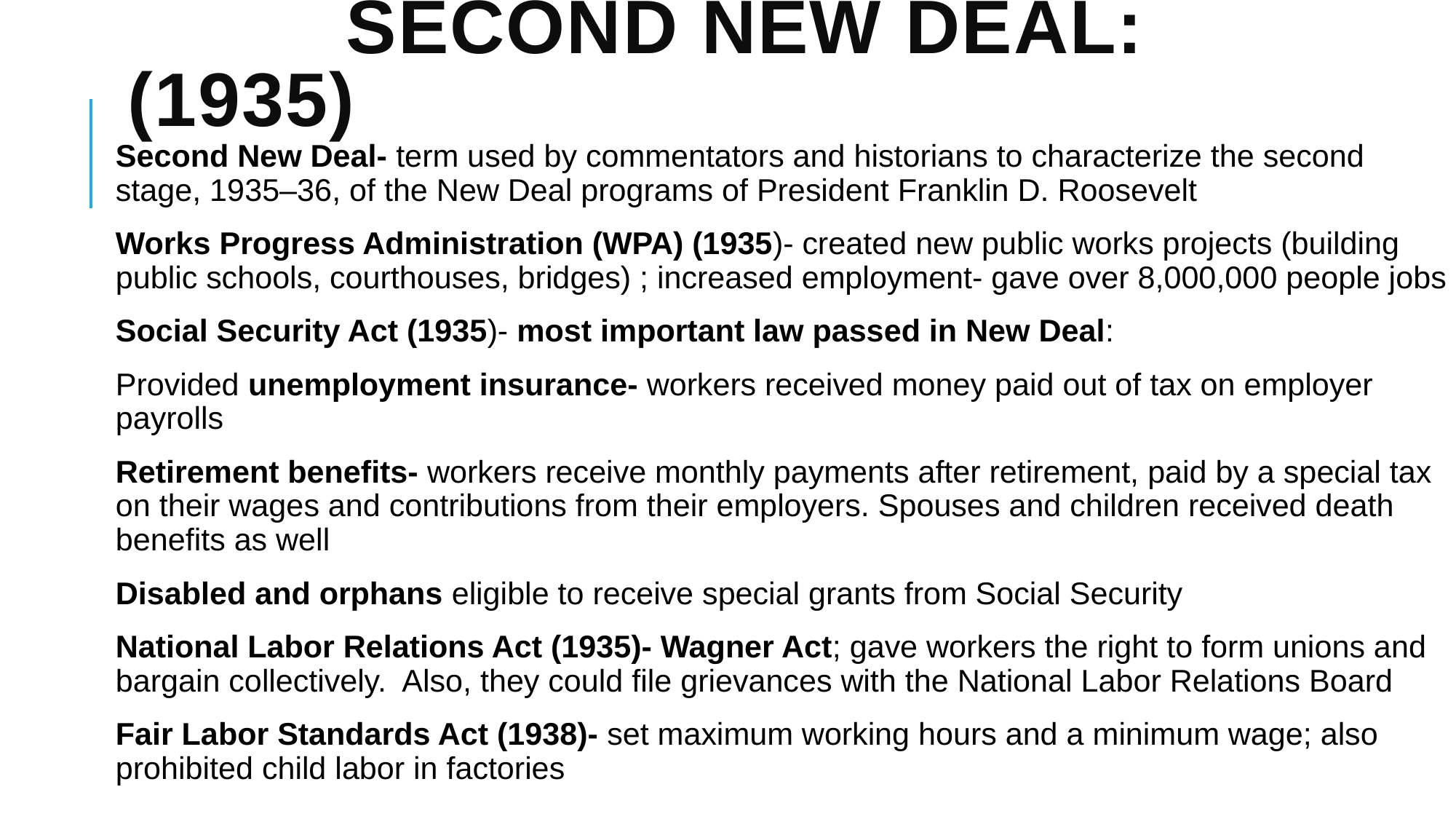

# Second New Deal: (1935)
Second New Deal- term used by commentators and historians to characterize the second stage, 1935–36, of the New Deal programs of President Franklin D. Roosevelt
Works Progress Administration (WPA) (1935)- created new public works projects (building public schools, courthouses, bridges) ; increased employment- gave over 8,000,000 people jobs
Social Security Act (1935)- most important law passed in New Deal:
Provided unemployment insurance- workers received money paid out of tax on employer payrolls
Retirement benefits- workers receive monthly payments after retirement, paid by a special tax on their wages and contributions from their employers. Spouses and children received death benefits as well
Disabled and orphans eligible to receive special grants from Social Security
National Labor Relations Act (1935)- Wagner Act; gave workers the right to form unions and bargain collectively.  Also, they could file grievances with the National Labor Relations Board
Fair Labor Standards Act (1938)- set maximum working hours and a minimum wage; also prohibited child labor in factories